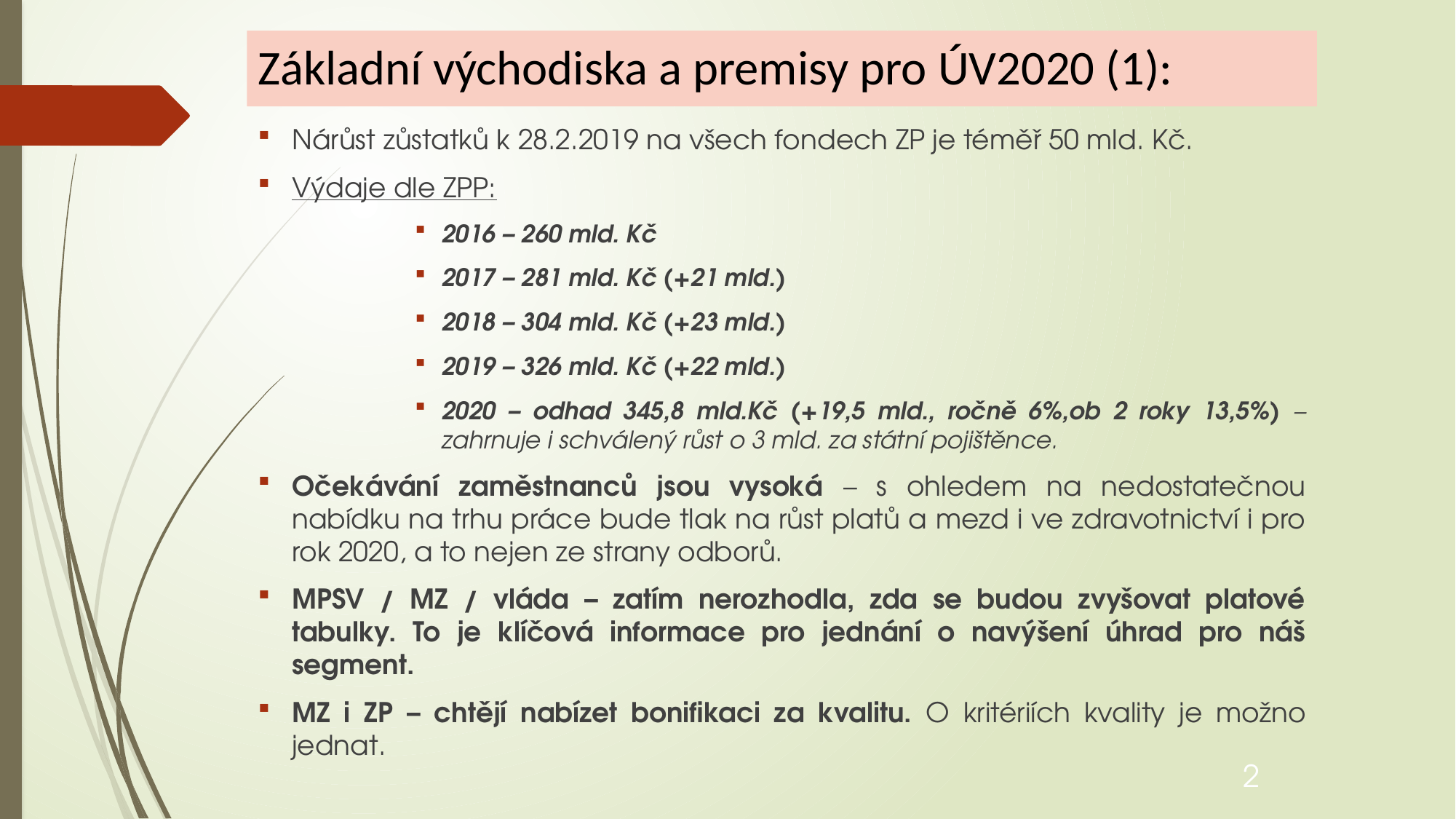

# Základní východiska a premisy pro ÚV2020 (1):
Nárůst zůstatků k 28.2.2019 na všech fondech ZP je téměř 50 mld. Kč.
Výdaje dle ZPP:
2016 – 260 mld. Kč
2017 – 281 mld. Kč (+21 mld.)
2018 – 304 mld. Kč (+23 mld.)
2019 – 326 mld. Kč (+22 mld.)
2020 – odhad 345,8 mld.Kč (+19,5 mld., ročně 6%,ob 2 roky 13,5%) – zahrnuje i schválený růst o 3 mld. za státní pojištěnce.
Očekávání zaměstnanců jsou vysoká – s ohledem na nedostatečnou nabídku na trhu práce bude tlak na růst platů a mezd i ve zdravotnictví i pro rok 2020, a to nejen ze strany odborů.
MPSV / MZ / vláda – zatím nerozhodla, zda se budou zvyšovat platové tabulky. To je klíčová informace pro jednání o navýšení úhrad pro náš segment.
MZ i ZP – chtějí nabízet bonifikaci za kvalitu. O kritériích kvality je možno jednat.
2